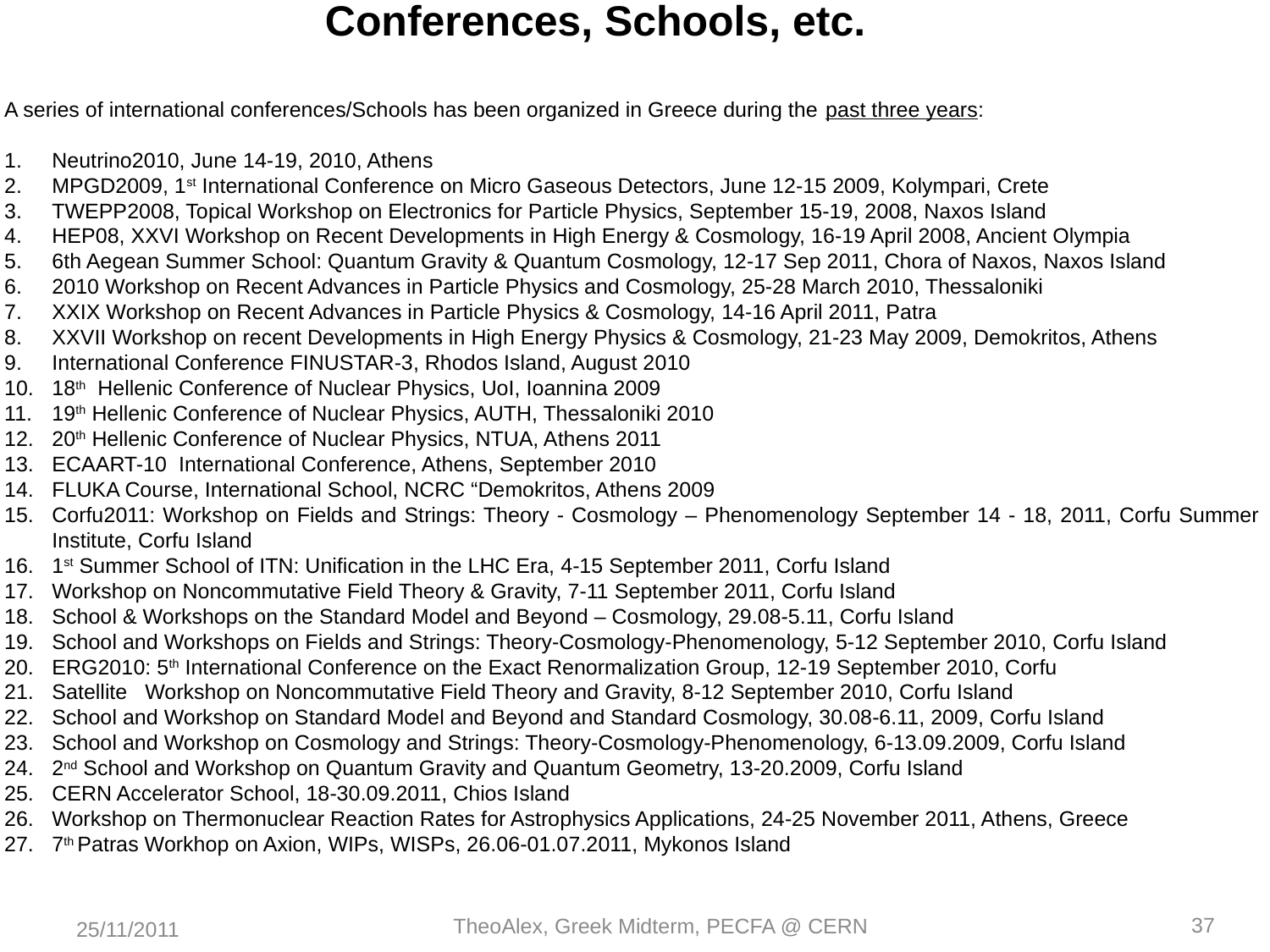

Conferences, Schools, etc.
A series of international conferences/Schools has been organized in Greece during the past three years:

Neutrino2010, June 14-19, 2010, Athens
MPGD2009, 1st International Conference on Micro Gaseous Detectors, June 12-15 2009, Kolympari, Crete
TWEPP2008, Topical Workshop on Electronics for Particle Physics, September 15-19, 2008, Naxos Island
HEP08, XXVI Workshop on Recent Developments in High Energy & Cosmology, 16-19 April 2008, Ancient Olympia
6th Aegean Summer School: Quantum Gravity & Quantum Cosmology, 12-17 Sep 2011, Chora of Naxos, Naxos Island
2010 Workshop on Recent Advances in Particle Physics and Cosmology, 25-28 March 2010, Thessaloniki
XXIX Workshop on Recent Advances in Particle Physics & Cosmology, 14-16 April 2011, Patra
XXVII Workshop on recent Developments in High Energy Physics & Cosmology, 21-23 May 2009, Demokritos, Athens
International Conference FINUSTAR-3, Rhodos Island, August 2010
18th  Hellenic Conference of Nuclear Physics, UoI, Ioannina 2009
19th Hellenic Conference of Nuclear Physics, AUTH, Thessaloniki 2010
20th Hellenic Conference of Nuclear Physics, NTUA, Athens 2011
ECAART-10  International Conference, Athens, September 2010
FLUKA Course, International School, NCRC “Demokritos, Athens 2009
Corfu2011: Workshop on Fields and Strings: Theory - Cosmology – Phenomenology September 14 - 18, 2011, Corfu Summer Institute, Corfu Island
1st Summer School of ITN: Unification in the LHC Era, 4-15 September 2011, Corfu Island
Workshop on Noncommutative Field Theory & Gravity, 7-11 September 2011, Corfu Island
School & Workshops on the Standard Model and Beyond – Cosmology, 29.08-5.11, Corfu Island
School and Workshops on Fields and Strings: Theory-Cosmology-Phenomenology, 5-12 September 2010, Corfu Island
ERG2010: 5th International Conference on the Exact Renormalization Group, 12-19 September 2010, Corfu
Satellite   Workshop on Noncommutative Field Theory and Gravity, 8-12 September 2010, Corfu Island
School and Workshop on Standard Model and Beyond and Standard Cosmology, 30.08-6.11, 2009, Corfu Island
School and Workshop on Cosmology and Strings: Theory-Cosmology-Phenomenology, 6-13.09.2009, Corfu Island
2nd School and Workshop on Quantum Gravity and Quantum Geometry, 13-20.2009, Corfu Island
CERN Accelerator School, 18-30.09.2011, Chios Island
Workshop on Thermonuclear Reaction Rates for Astrophysics Applications, 24-25 November 2011, Athens, Greece
7th Patras Workhop on Axion, WIPs, WISPs, 26.06-01.07.2011, Mykonos Island

37
TheoAlex, Greek Midterm, PECFA @ CERN
25/11/2011